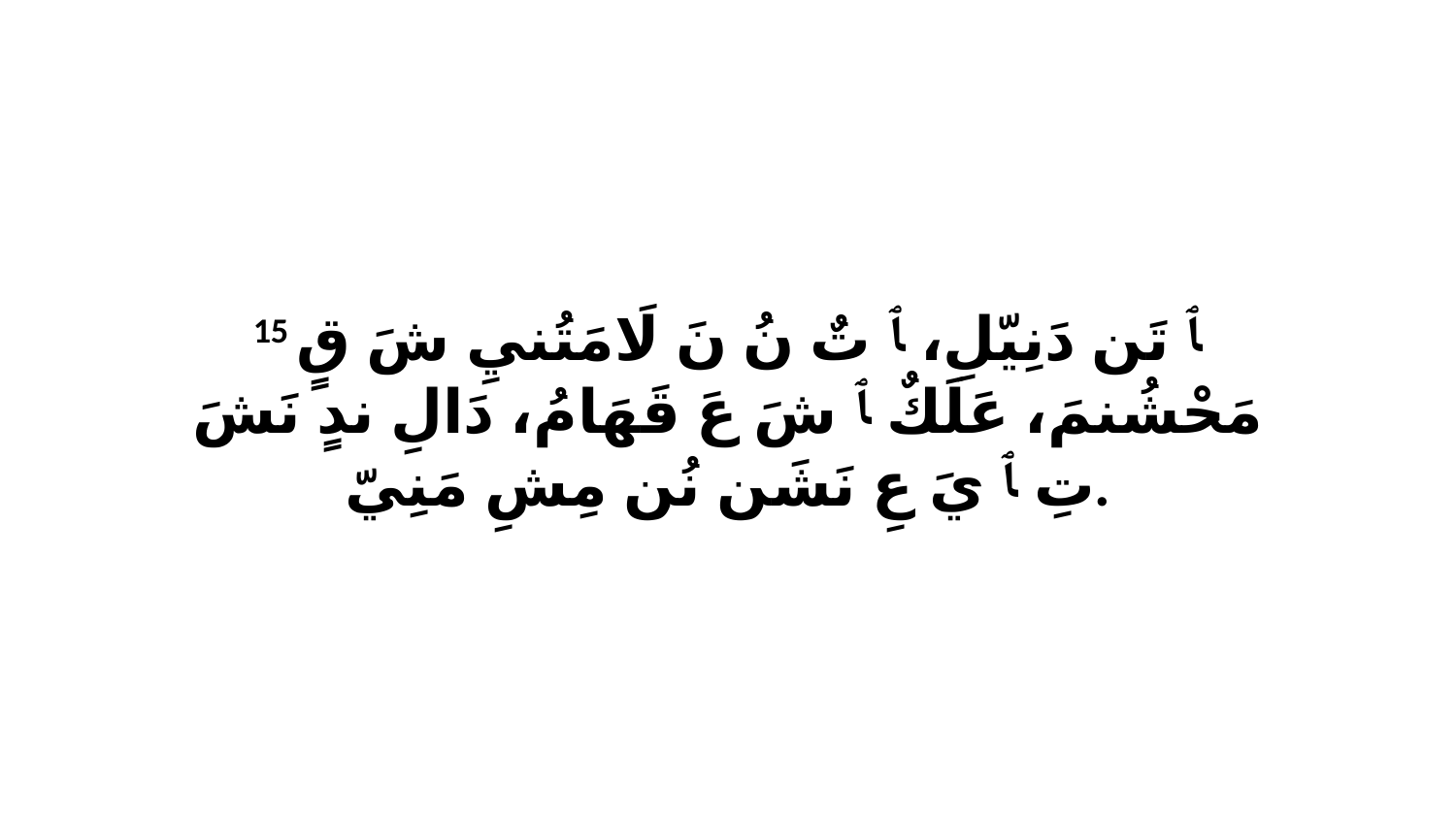

15 ﭑ تَن دَنِيّلِ، ﭑ تٌ نُ نَ لَامَتُنيِ شَ قٍ مَحْشُنمَ، عَلَكٌ ﭑ شَ عَ قَهَامُ، دَالِ ندٍ نَشَ تِ ﭑ يَ عِ نَشَن نُن مِشِ مَنِيّ.